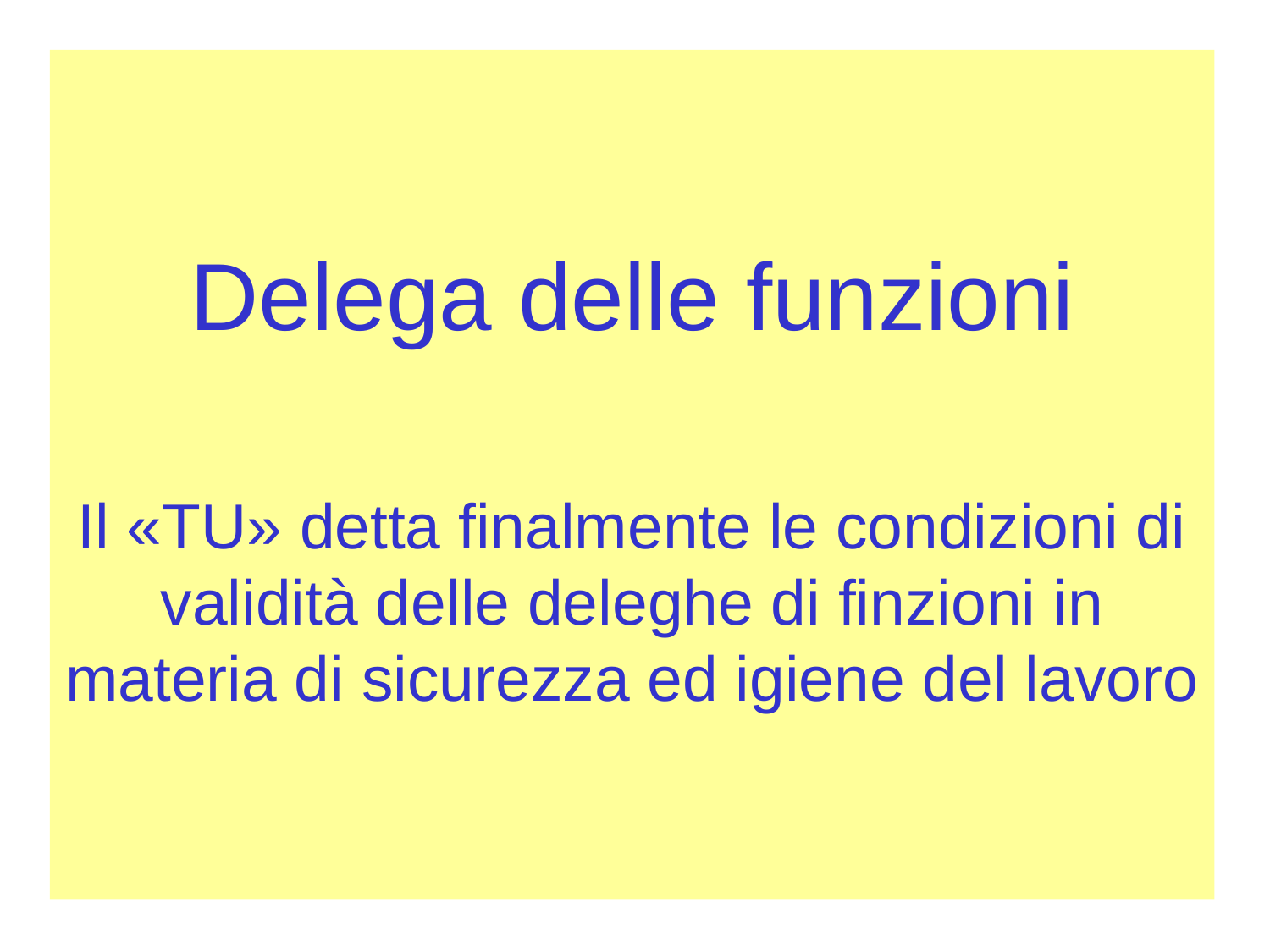

# Delega delle funzioni Il «TU» detta finalmente le condizioni di validità delle deleghe di finzioni in materia di sicurezza ed igiene del lavoro